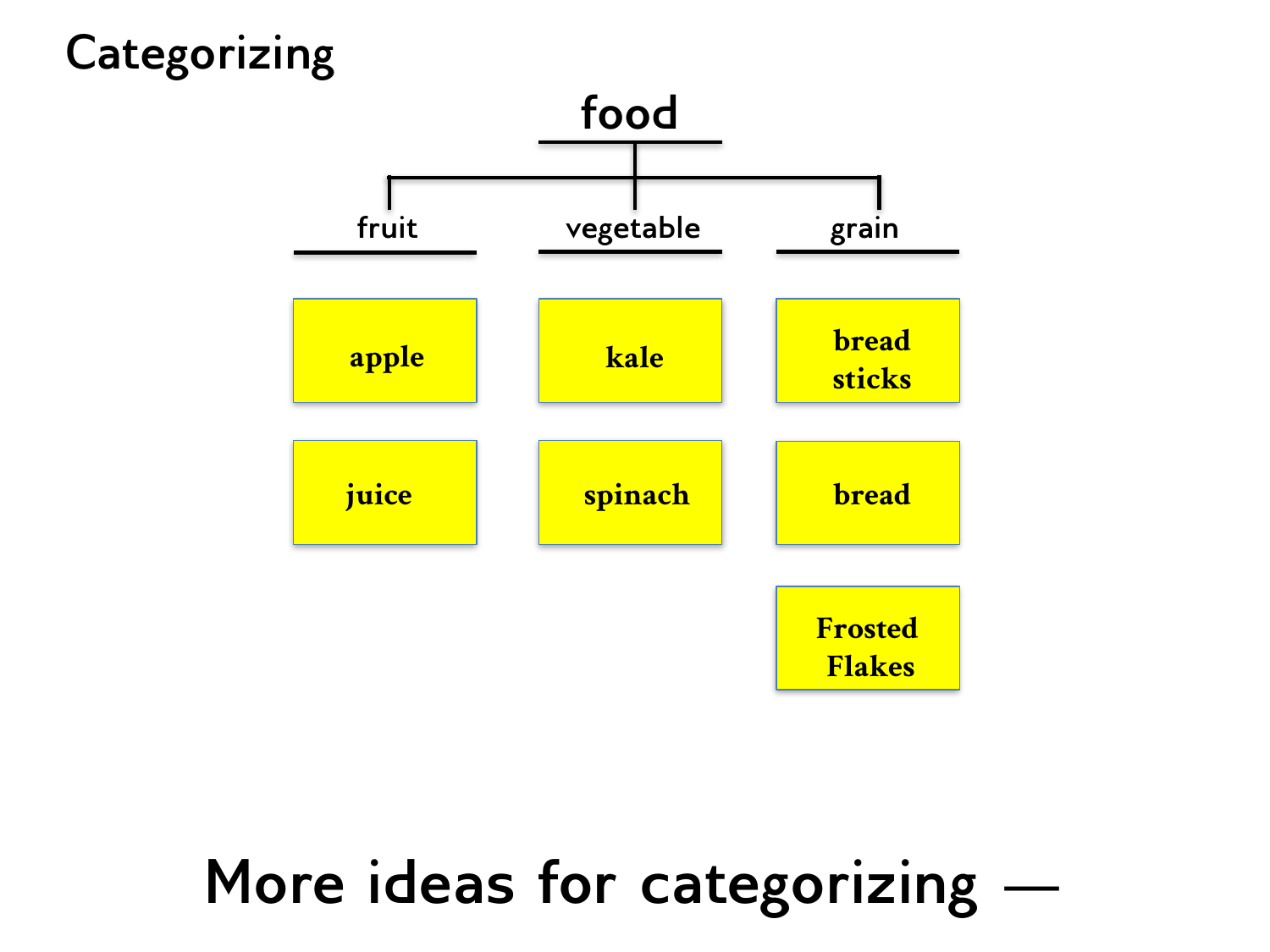

Categorizing
food
fruit
vegetable
grain

bread
sticks
apple
kale

juice
spinach
bread

Frosted
Flakes
More ideas for categorizing —